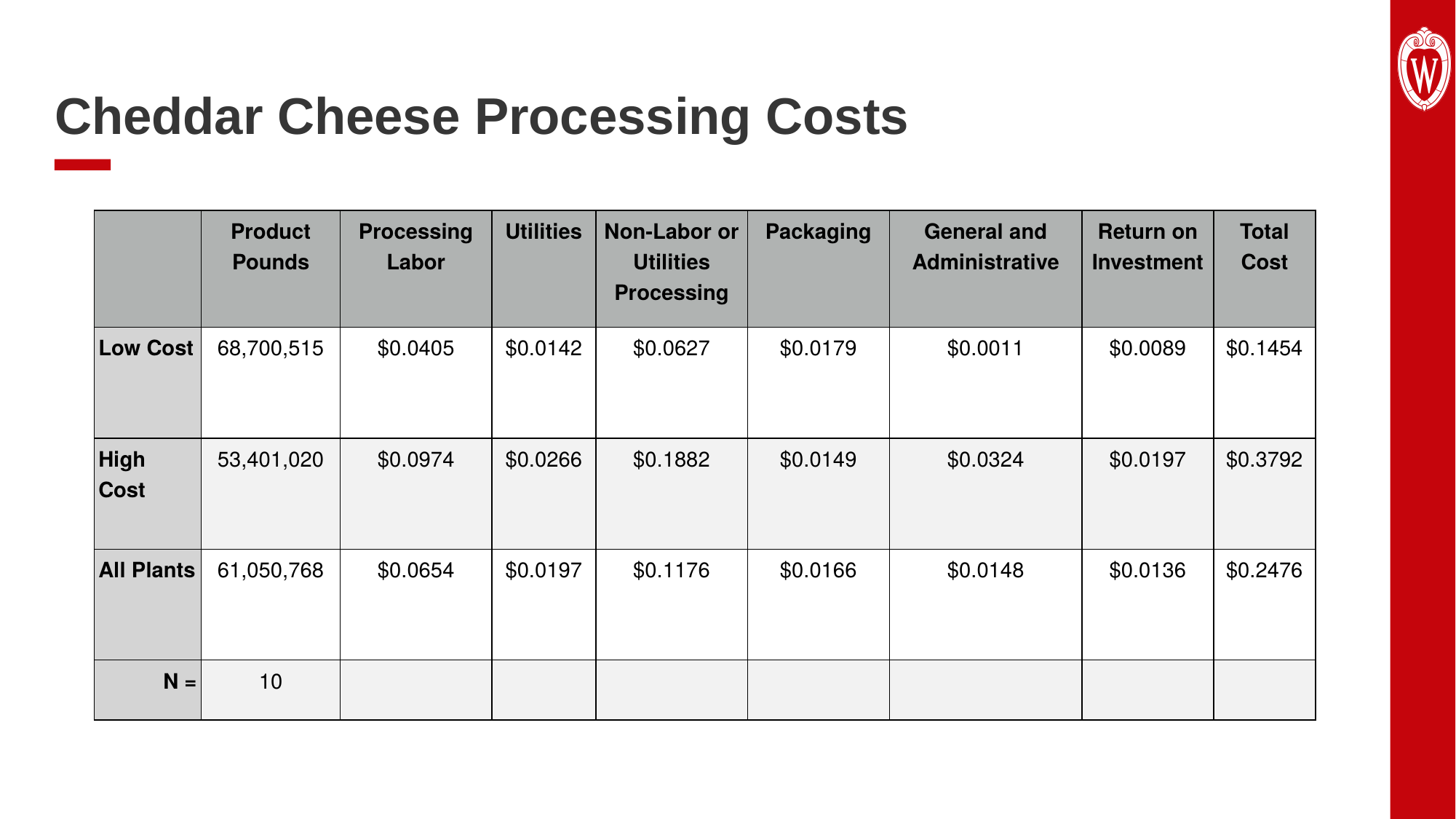

Cheddar Cheese Processing Costs
|  | Product Pounds | Processing Labor | Utilities | Non-Labor or Utilities Processing | Packaging | General and Administrative | Return on Investment | Total Cost |
| --- | --- | --- | --- | --- | --- | --- | --- | --- |
| Low Cost | 68,700,515 | $0.0405 | $0.0142 | $0.0627 | $0.0179 | $0.0011 | $0.0089 | $0.1454 |
| High Cost | 53,401,020 | $0.0974 | $0.0266 | $0.1882 | $0.0149 | $0.0324 | $0.0197 | $0.3792 |
| All Plants | 61,050,768 | $0.0654 | $0.0197 | $0.1176 | $0.0166 | $0.0148 | $0.0136 | $0.2476 |
| N = | 10 |  |  |  |  |  |  |  |